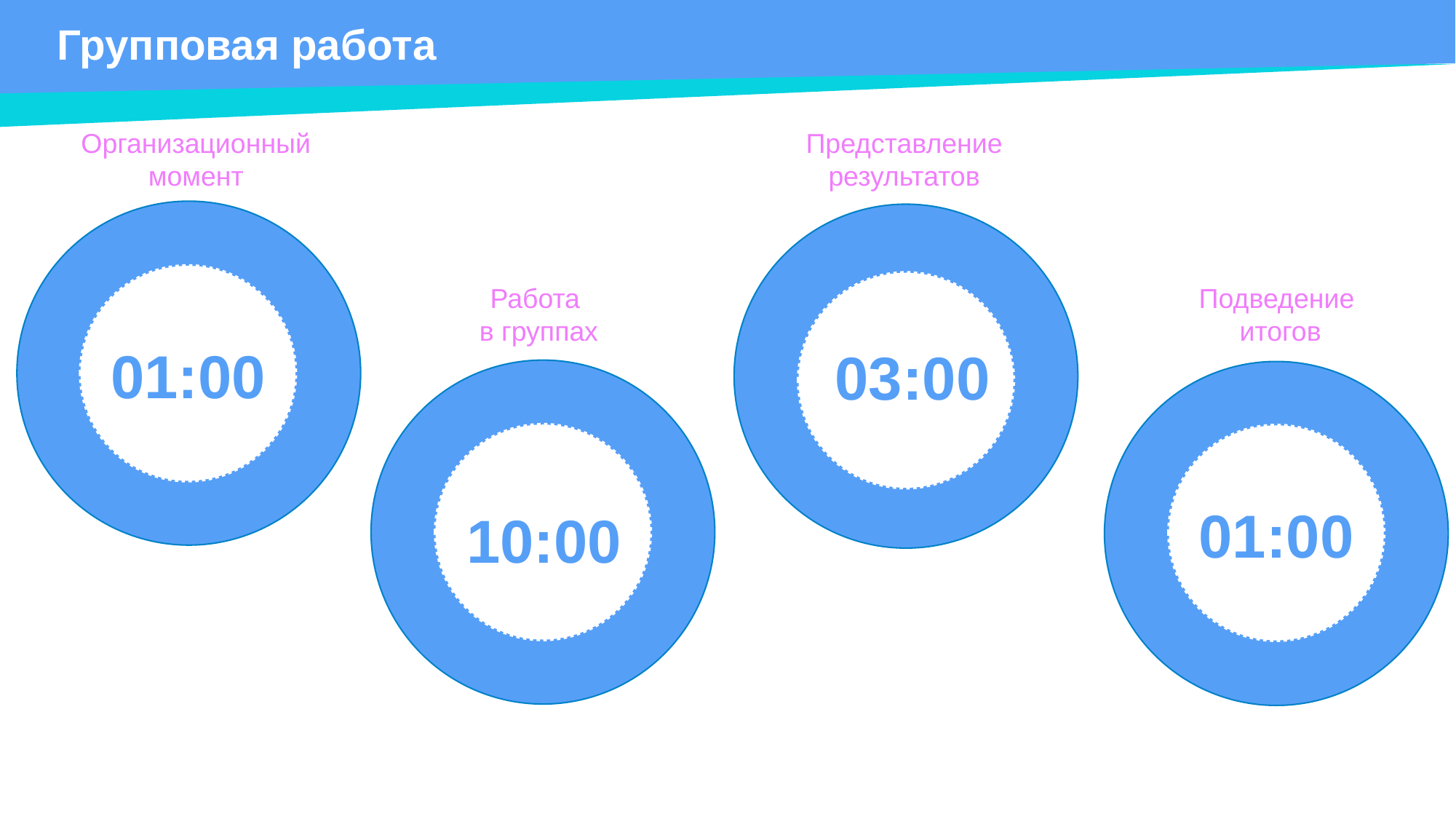

Групповая работа

Организационный момент

30
01:00
Представление результатов

03:00
Работа
в группах

10:00
Подведение
итогов

01:00